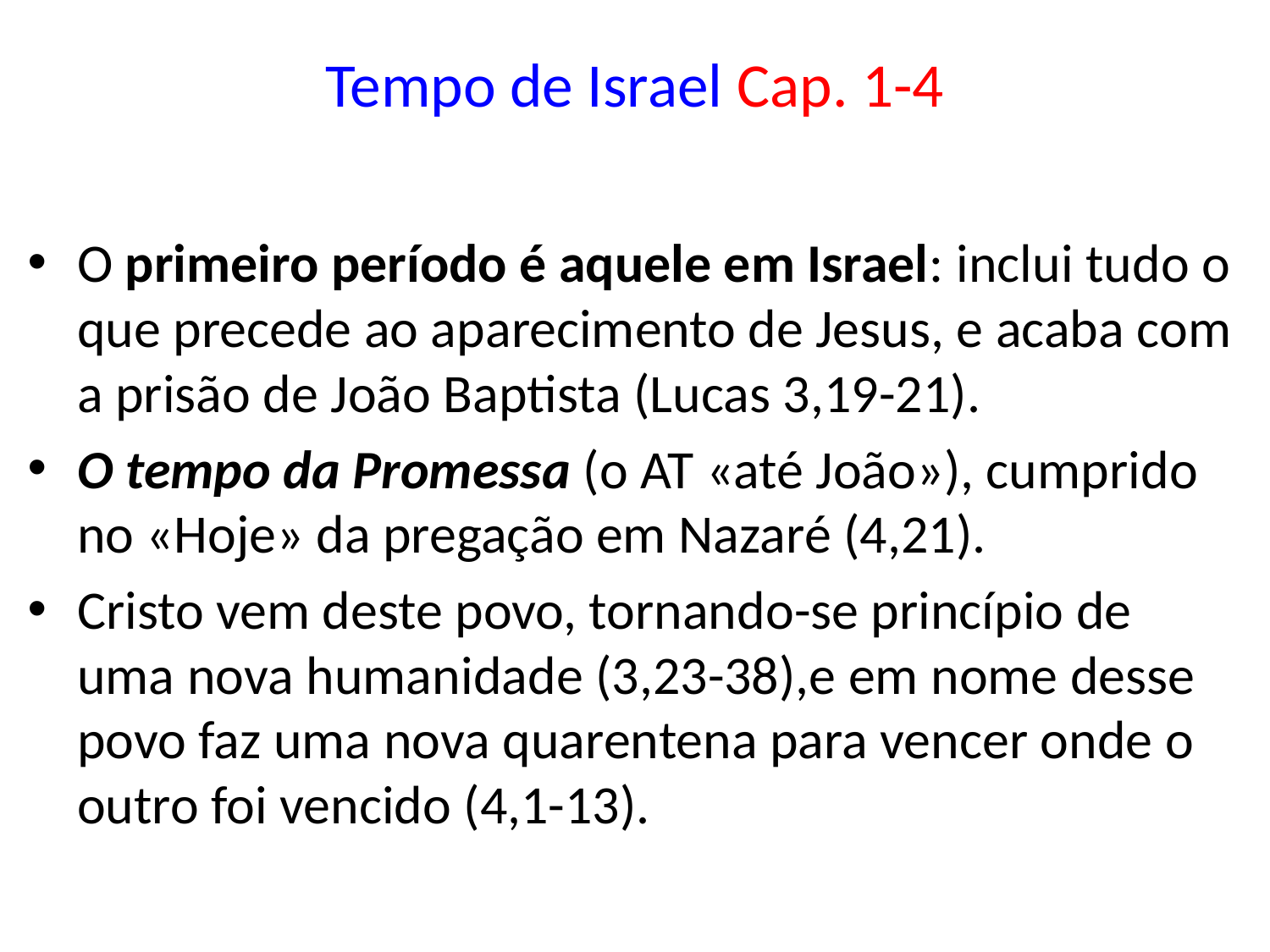

# Tempo de Israel Cap. 1-4
O primeiro período é aquele em Israel: inclui tudo o que precede ao aparecimento de Jesus, e acaba com a prisão de João Baptista (Lucas 3,19-21).
O tempo da Promessa (o AT «até João»), cumprido no «Hoje» da pregação em Nazaré (4,21).
Cristo vem deste povo, tornando-se princípio de uma nova humanidade (3,23-38),e em nome desse povo faz uma nova quarentena para vencer onde o outro foi vencido (4,1-13).